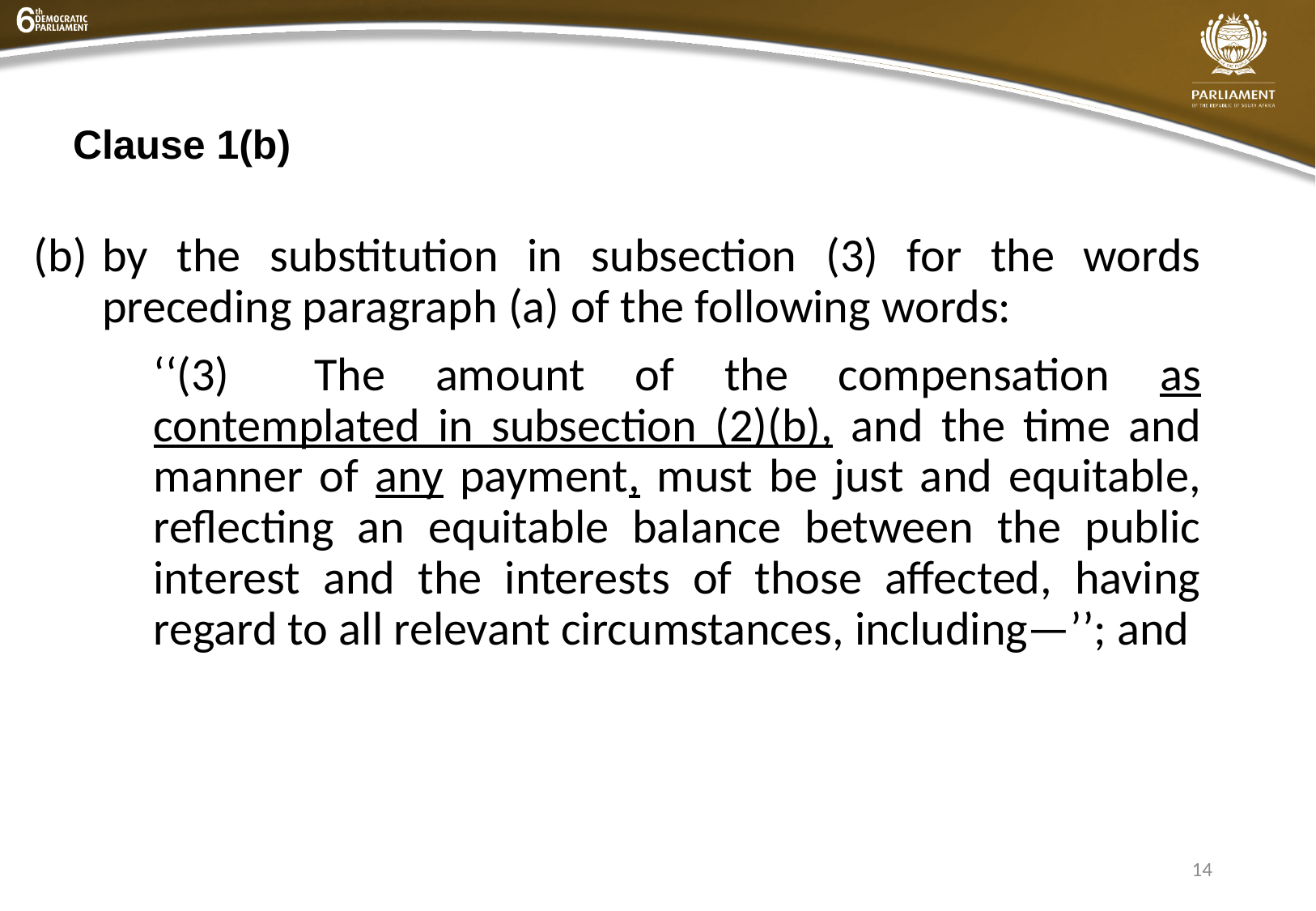

# Clause 1(b)
by the substitution in subsection (3) for the words preceding paragraph (a) of the following words:
‘‘(3) 	The amount of the compensation as contemplated in subsection (2)(b), and the time and manner of any payment, must be just and equitable, reflecting an equitable balance between the public interest and the interests of those affected, having regard to all relevant circumstances, including—’’; and

14